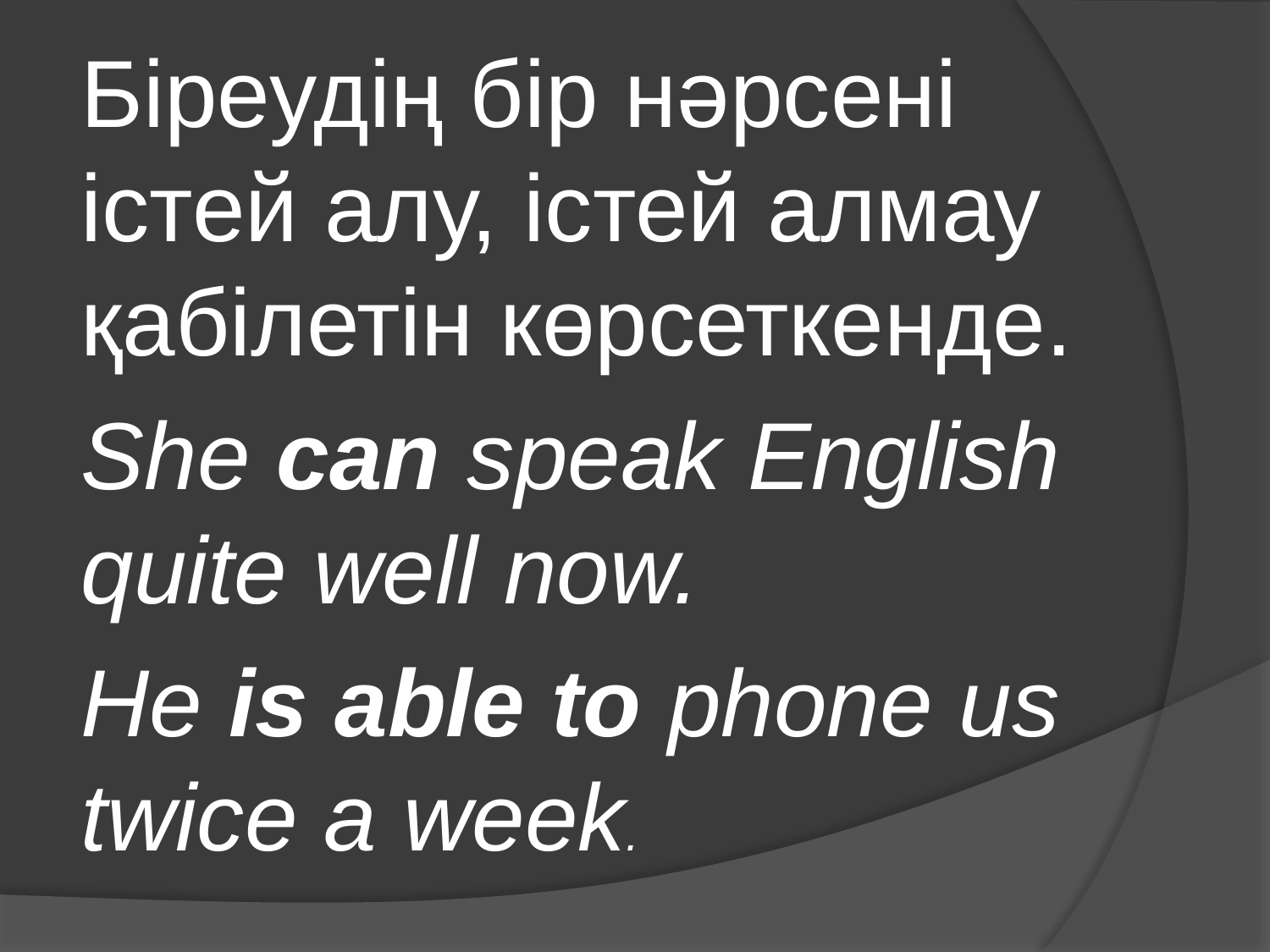

Біреудің бір нәрсені істей алу, істей алмау қабілетін көрсеткенде.
She can speak English quite well now.
He is able to phone us twice a week.